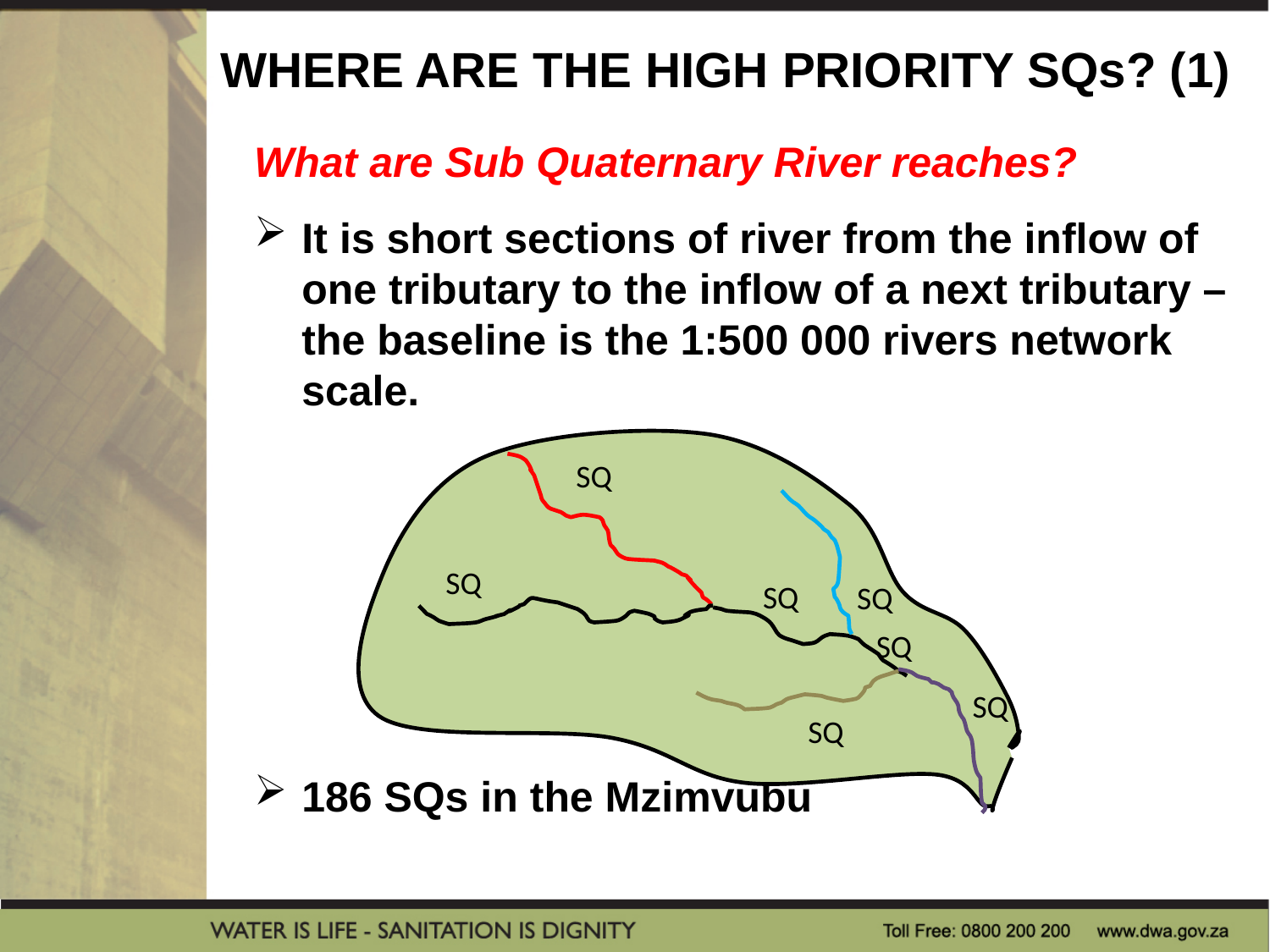

WHERE ARE THE HIGH PRIORITY SQs? (1)
What are Sub Quaternary River reaches?

It is short sections of river from the inflow of one tributary to the inflow of a next tributary – the baseline is the 1:500 000 rivers network scale.

186 SQs in the Mzimvubu

SQ

SQ
SQ
SQ

SQ

SQ
SQ